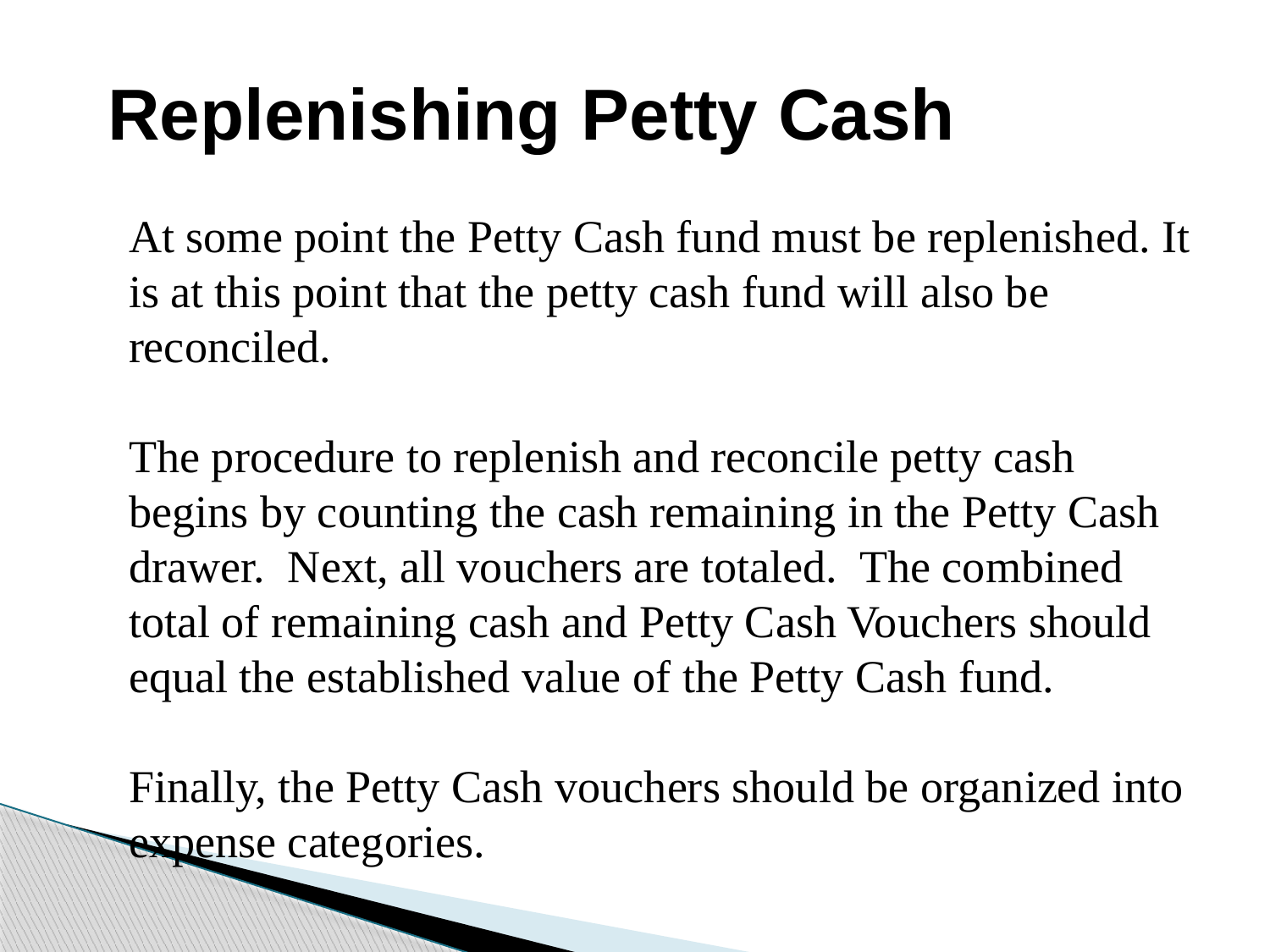

# Replenishing Petty Cash
At some point the Petty Cash fund must be replenished. It is at this point that the petty cash fund will also be reconciled.

The procedure to replenish and reconcile petty cash begins by counting the cash remaining in the Petty Cash drawer.  Next, all vouchers are totaled.  The combined total of remaining cash and Petty Cash Vouchers should equal the established value of the Petty Cash fund.

Finally, the Petty Cash vouchers should be organized into expense categories.